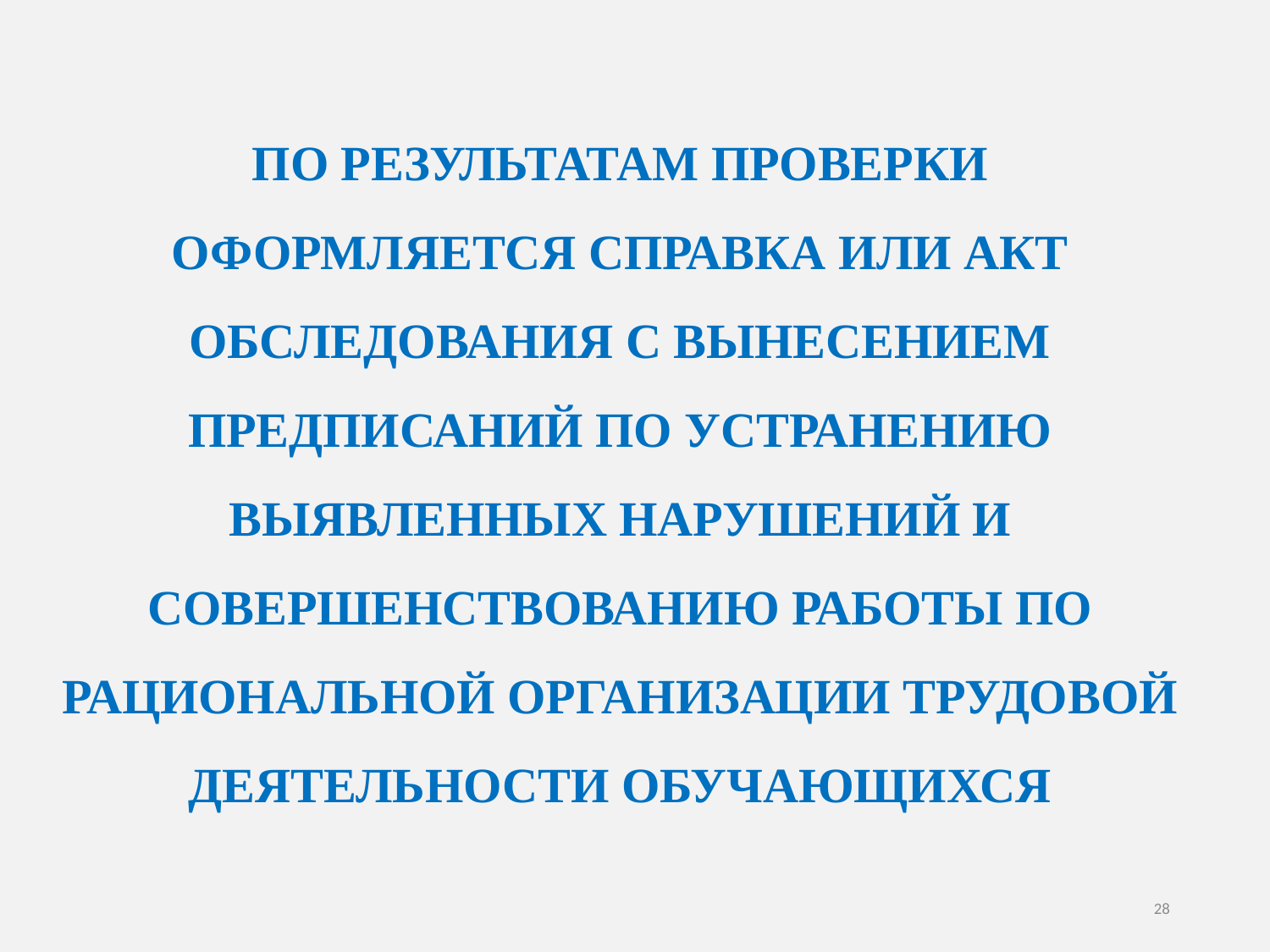

ПО РЕЗУЛЬТАТАМ ПРОВЕРКИ ОФОРМЛЯЕТСЯ СПРАВКА ИЛИ АКТ ОБСЛЕДОВАНИЯ С ВЫНЕСЕНИЕМ ПРЕДПИСАНИЙ ПО УСТРАНЕНИЮ ВЫЯВЛЕННЫХ НАРУШЕНИЙ И СОВЕРШЕНСТВОВАНИЮ РАБОТЫ ПО РАЦИОНАЛЬНОЙ ОРГАНИЗАЦИИ ТРУДОВОЙ ДЕЯТЕЛЬНОСТИ ОБУЧАЮЩИХСЯ
28